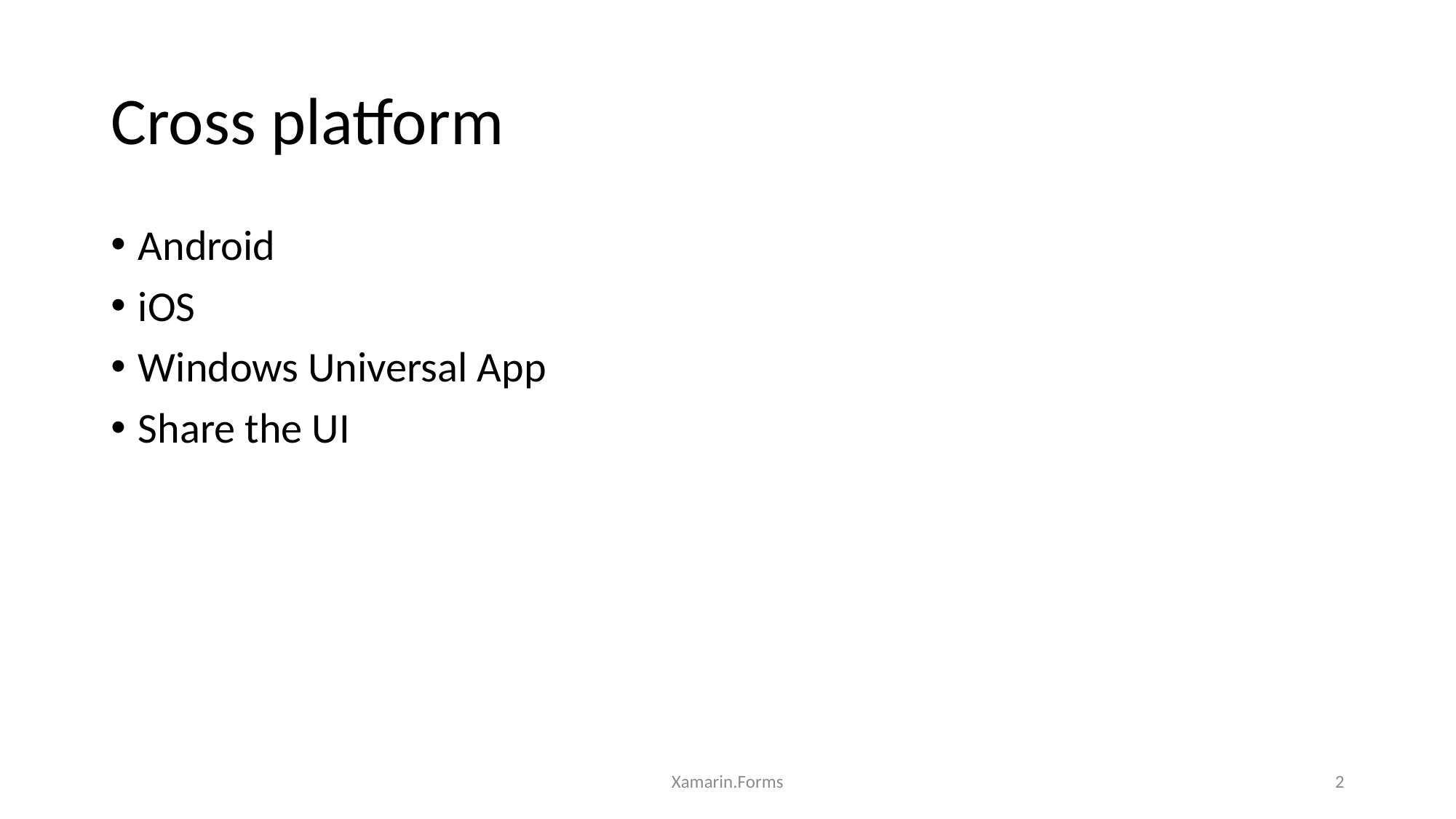

# Cross platform
Android
iOS
Windows Universal App
Share the UI
Xamarin.Forms
2